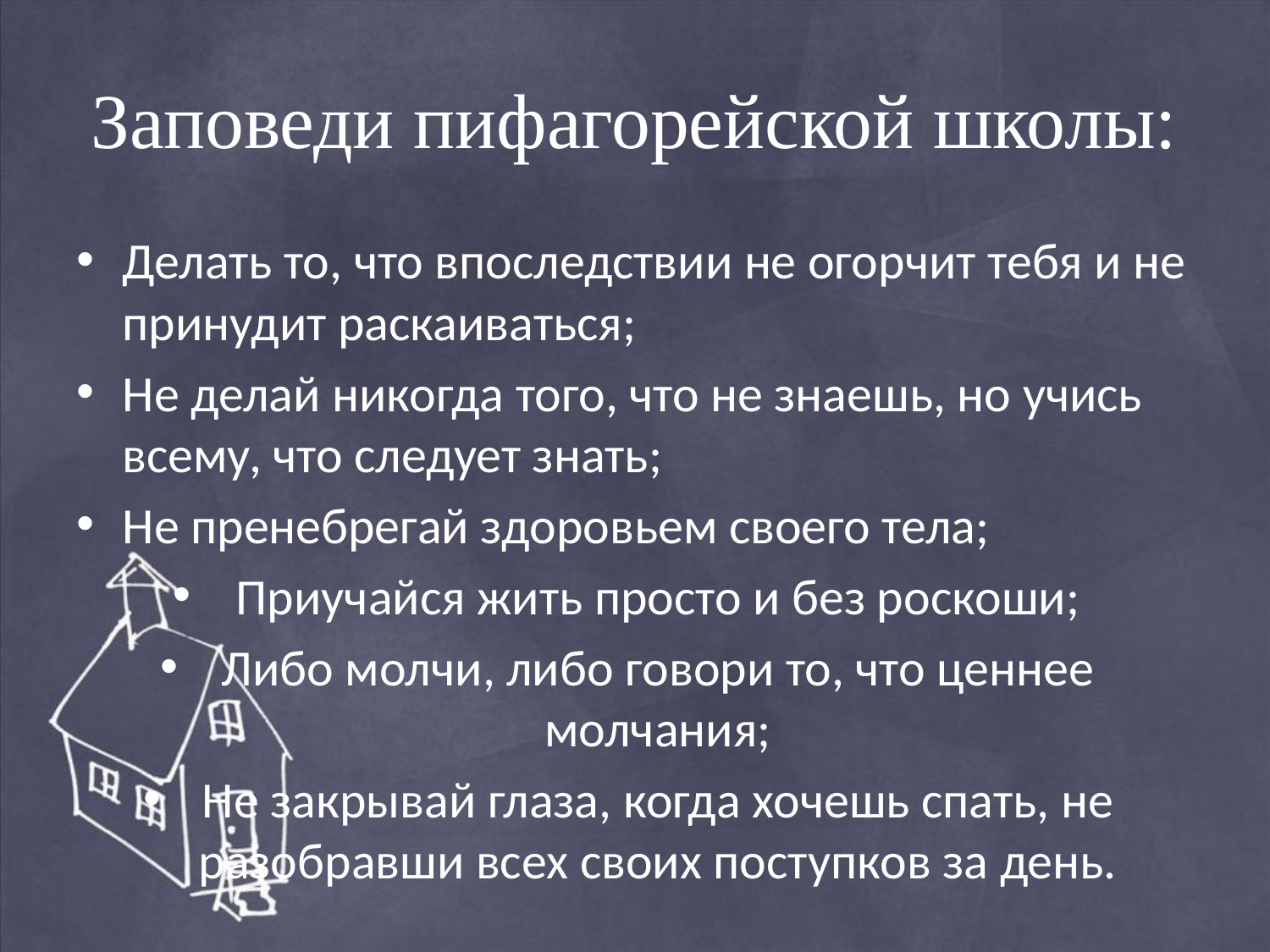

# Заповеди пифагорейской школы:
Делать то, что впоследствии не огорчит тебя и не принудит раскаиваться;
Не делай никогда того, что не знаешь, но учись всему, что следует знать;
Не пренебрегай здоровьем своего тела;
Приучайся жить просто и без роскоши;
Либо молчи, либо говори то, что ценнее молчания;
Не закрывай глаза, когда хочешь спать, не разобравши всех своих поступков за день.